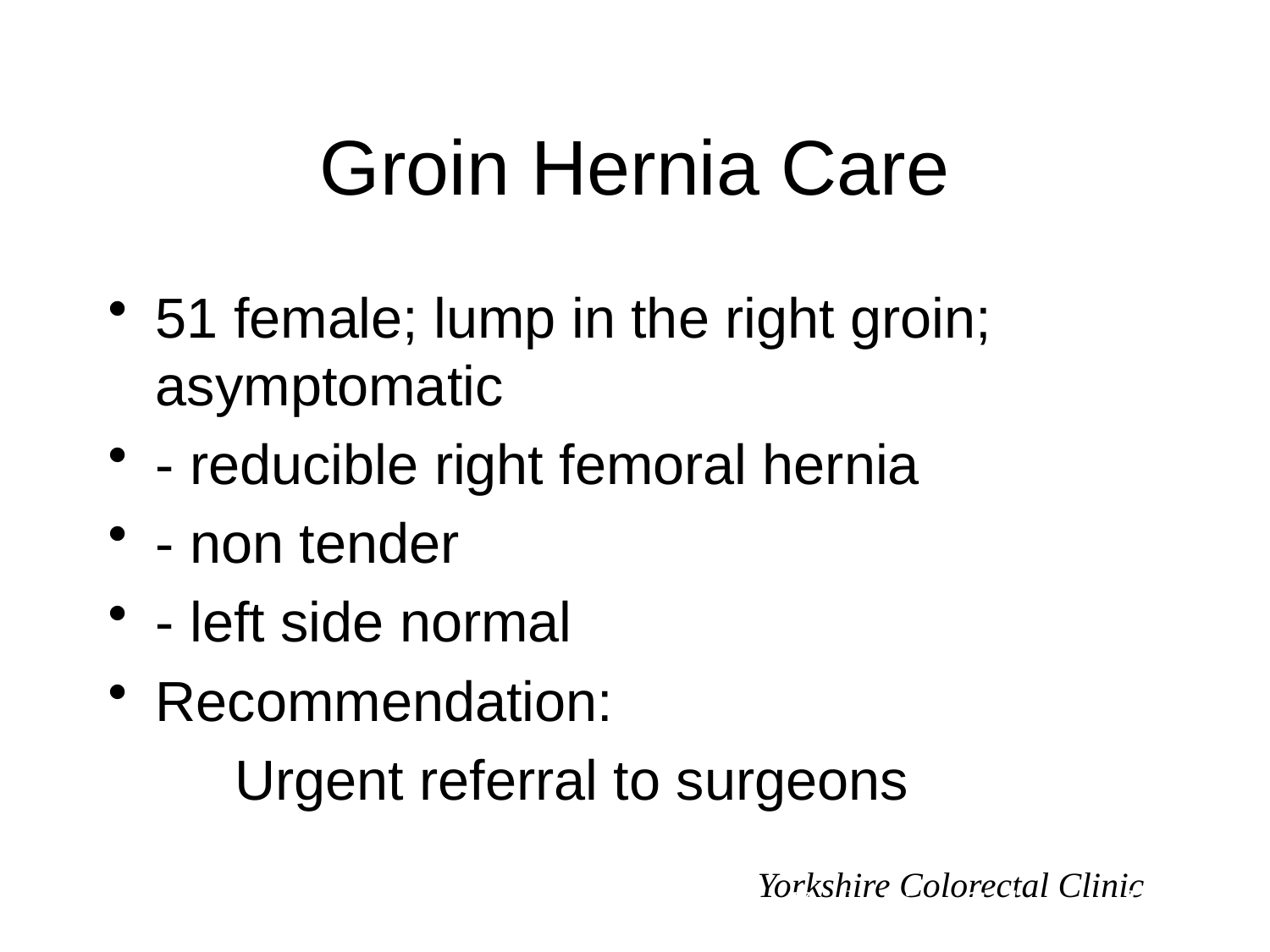

# Groin Hernia Care
51 female; lump in the right groin; asymptomatic
- reducible right femoral hernia
- non tender
- left side normal
Recommendation:
	Urgent referral to surgeons
/

The Yorkshire Colorectal Clinic